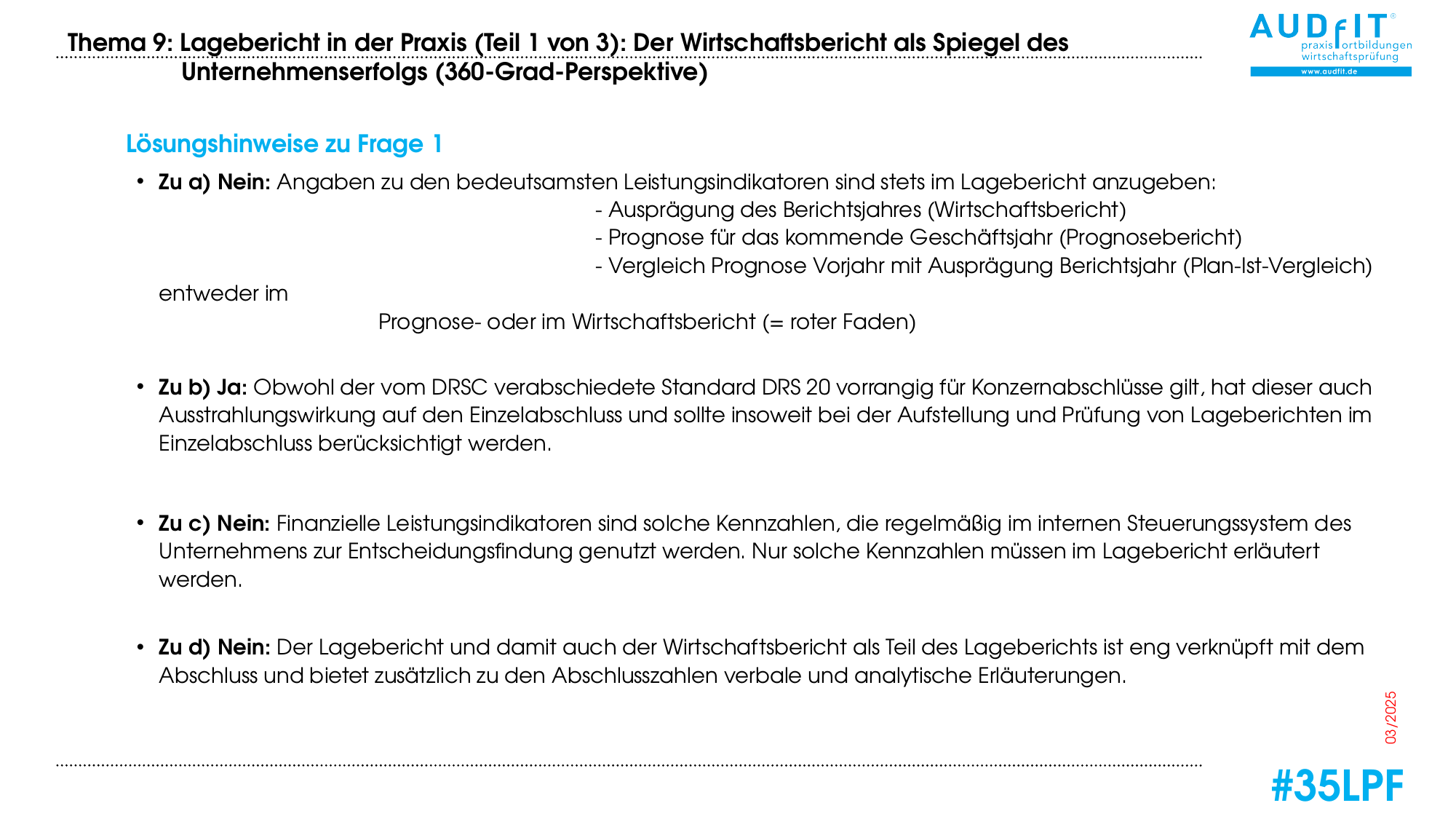

Thema 9: Lagebericht in der Praxis (Teil 1 von 3): Der Wirtschaftsbericht als Spiegel des Unternehmenserfolgs (360-Grad-Perspektive)
Lösungshinweise zu Frage 1
Zu a) Nein: Angaben zu den bedeutsamsten Leistungsindikatoren sind stets im Lagebericht anzugeben:
					- Ausprägung des Berichtsjahres (Wirtschaftsbericht)
					- Prognose für das kommende Geschäftsjahr (Prognosebericht)
					- Vergleich Prognose Vorjahr mit Ausprägung Berichtsjahr (Plan-Ist-Vergleich) entweder im
		                   Prognose- oder im Wirtschaftsbericht (= roter Faden)
Zu b) Ja: Obwohl der vom DRSC verabschiedete Standard DRS 20 vorrangig für Konzernabschlüsse gilt, hat dieser auch Ausstrahlungswirkung auf den Einzelabschluss und sollte insoweit bei der Aufstellung und Prüfung von Lageberichten im Einzelabschluss berücksichtigt werden.

Zu c) Nein: Finanzielle Leistungsindikatoren sind solche Kennzahlen, die regelmäßig im internen Steuerungssystem des Unternehmens zur Entscheidungsfindung genutzt werden. Nur solche Kennzahlen müssen im Lagebericht erläutert werden.
Zu d) Nein: Der Lagebericht und damit auch der Wirtschaftsbericht als Teil des Lageberichts ist eng verknüpft mit dem Abschluss und bietet zusätzlich zu den Abschlusszahlen verbale und analytische Erläuterungen.
03/2025